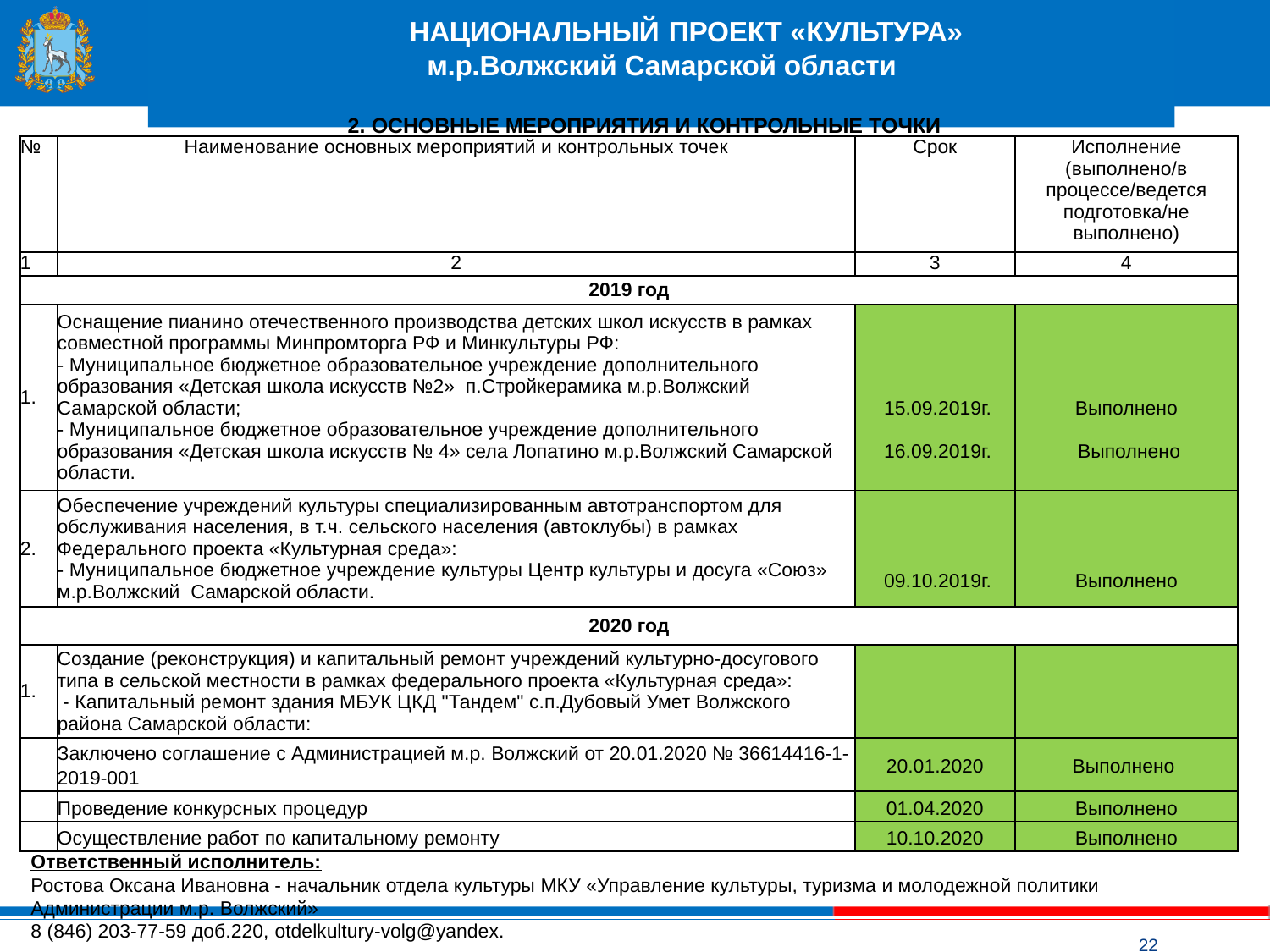

# НАЦИОНАЛЬНЫЙ ПРОЕКТ «КУЛЬТУРА» м.р.Волжский Самарской области

2. ОСНОВНЫЕ МЕРОПРИЯТИЯ И КОНТРОЛЬНЫЕ ТОЧКИ
| № | Наименование основных мероприятий и контрольных точек | Срок | Исполнение (выполнено/в процессе/ведется подготовка/не выполнено) |
| --- | --- | --- | --- |
| 1 | 2 | 3 | 4 |
| 2019 год |  |  |  |
| 1. | Оснащение пианино отечественного производства детских школ искусств в рамках совместной программы Минпромторга РФ и Минкультуры РФ: - Муниципальное бюджетное образовательное учреждение дополнительного образования «Детская школа искусств №2» п.Стройкерамика м.р.Волжский Самарской области; - Муниципальное бюджетное образовательное учреждение дополнительного образования «Детская школа искусств № 4» села Лопатино м.р.Волжский Самарской области. | 15.09.2019г.    16.09.2019г. | Выполнено    Выполнено |
| 2. | Обеспечение учреждений культуры специализированным автотранспортом для обслуживания населения, в т.ч. сельского населения (автоклубы) в рамках Федерального проекта «Культурная среда»: - Муниципальное бюджетное учреждение культуры Центр культуры и досуга «Союз» м.р.Волжский Самарской области. | 09.10.2019г. | Выполнено |
| 2020 год |  |  |  |
| 1. | Создание (реконструкция) и капитальный ремонт учреждений культурно-досугового типа в сельской местности в рамках федерального проекта «Культурная среда»: - Капитальный ремонт здания МБУК ЦКД "Тандем" с.п.Дубовый Умет Волжского района Самарской области: |  |  |
|  | Заключено соглашение с Администрацией м.р. Волжский от 20.01.2020 № 36614416-1-2019-001 | 20.01.2020 | Выполнено |
|  | Проведение конкурсных процедур | 01.04.2020 | Выполнено |
|  | Осуществление работ по капитальному ремонту | 10.10.2020 | Выполнено |
Ответственный исполнитель:
Ростова Оксана Ивановна - начальник отдела культуры МКУ «Управление культуры, туризма и молодежной политики Администрации м.р. Волжский»
8 (846) 203-77-59 доб.220, otdelkultury-volg@yandex.

22